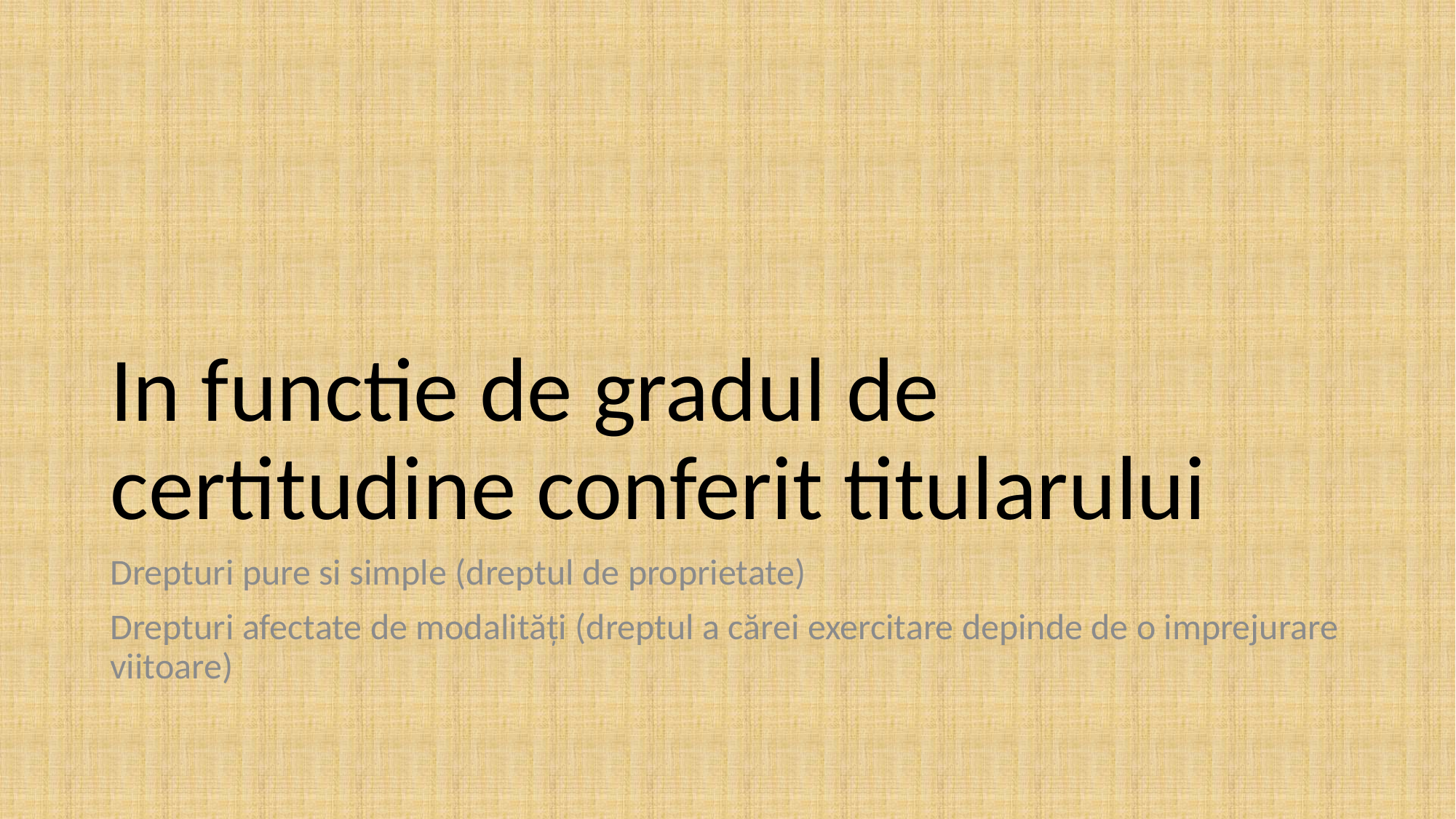

# In functie de gradul de certitudine conferit titularului
Drepturi pure si simple (dreptul de proprietate)
Drepturi afectate de modalități (dreptul a cărei exercitare depinde de o imprejurare viitoare)